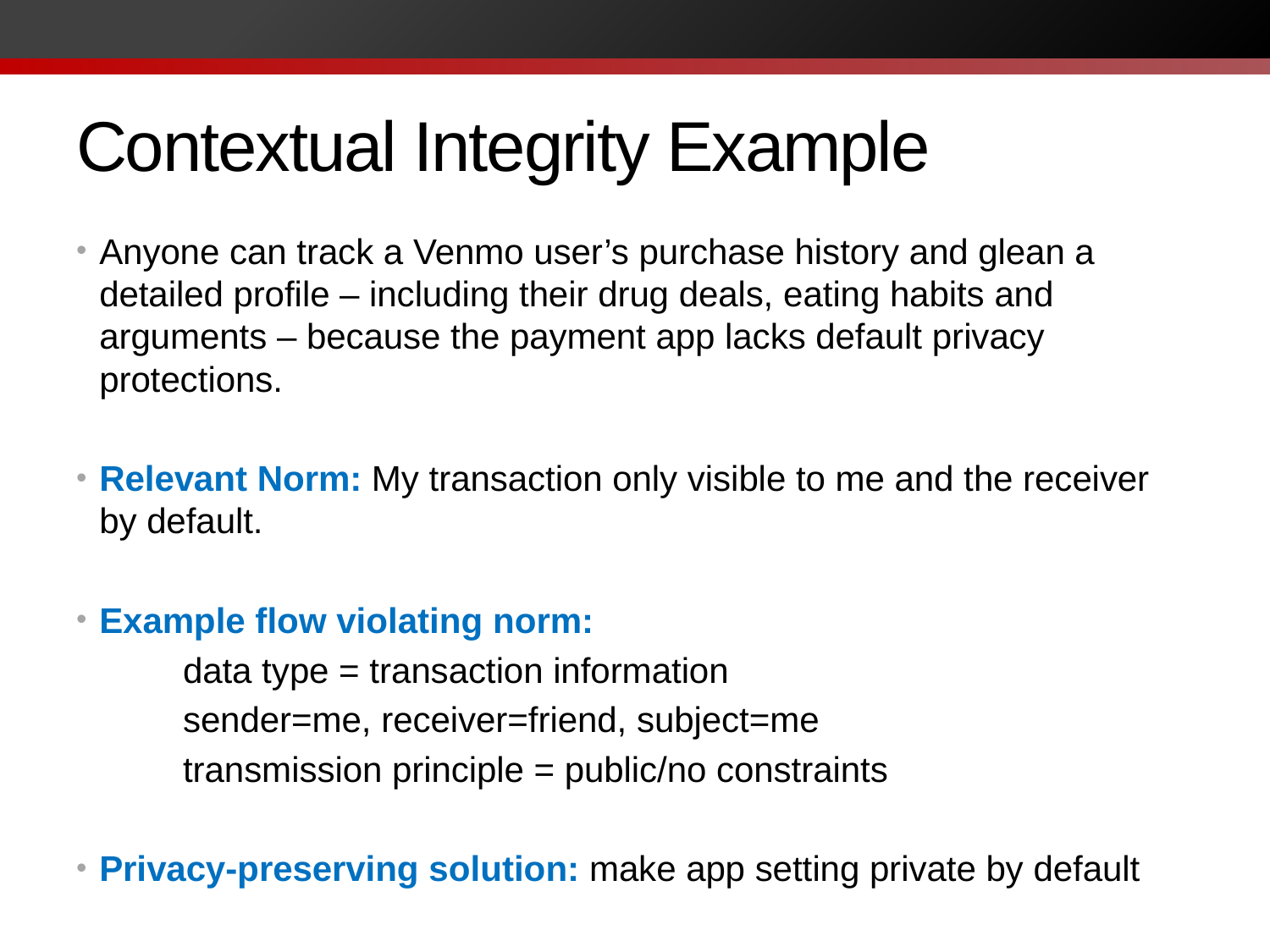

# Contextual Integrity Example
Anyone can track a Venmo user’s purchase history and glean a detailed profile – including their drug deals, eating habits and arguments – because the payment app lacks default privacy protections.

Relevant Norm: My transaction only visible to me and the receiver by default.

Example flow violating norm:
	data type = transaction information
	sender=me, receiver=friend, subject=me
	transmission principle = public/no constraints

Privacy-preserving solution: make app setting private by default